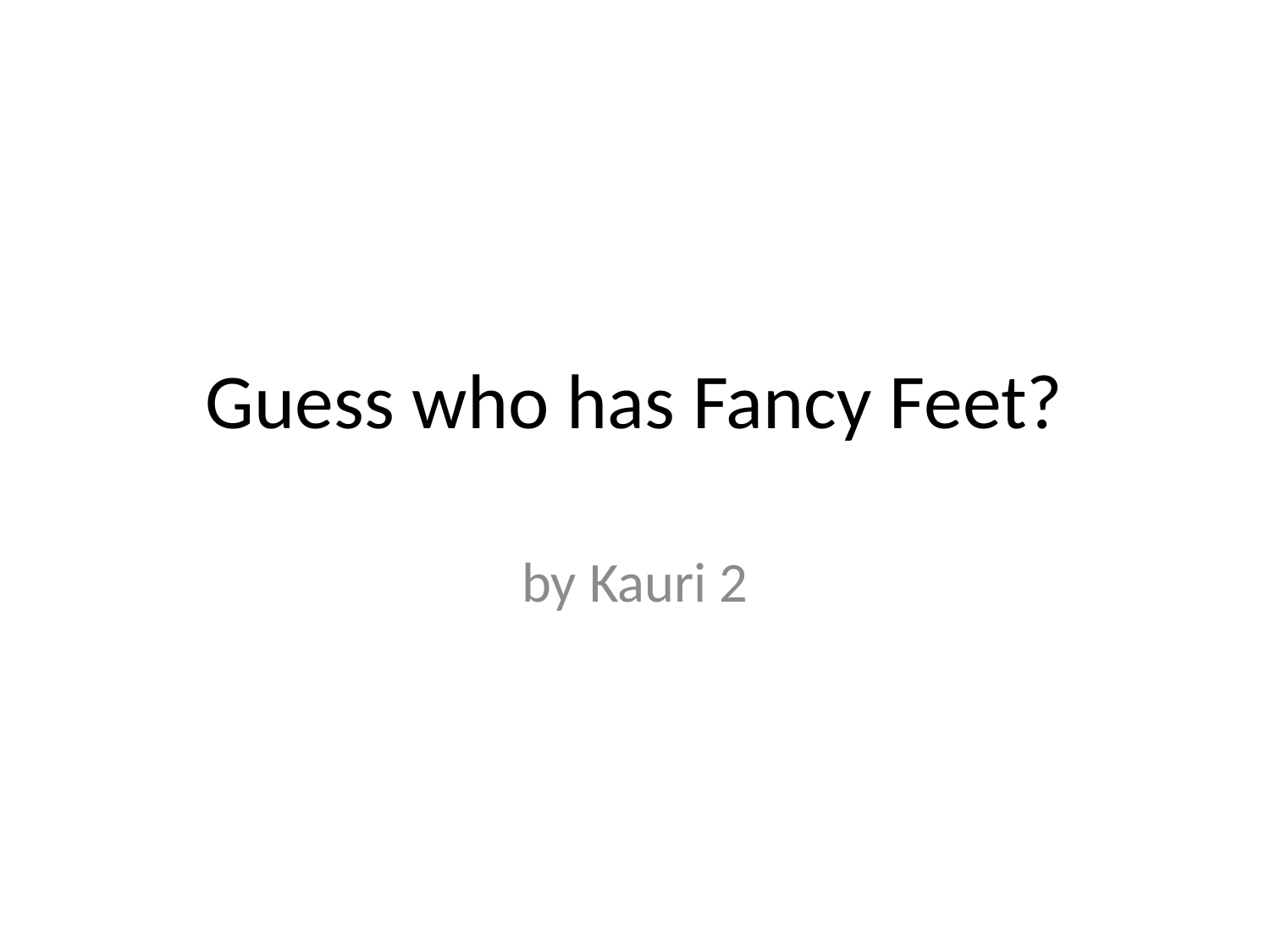

# Guess who has Fancy Feet?
by Kauri 2